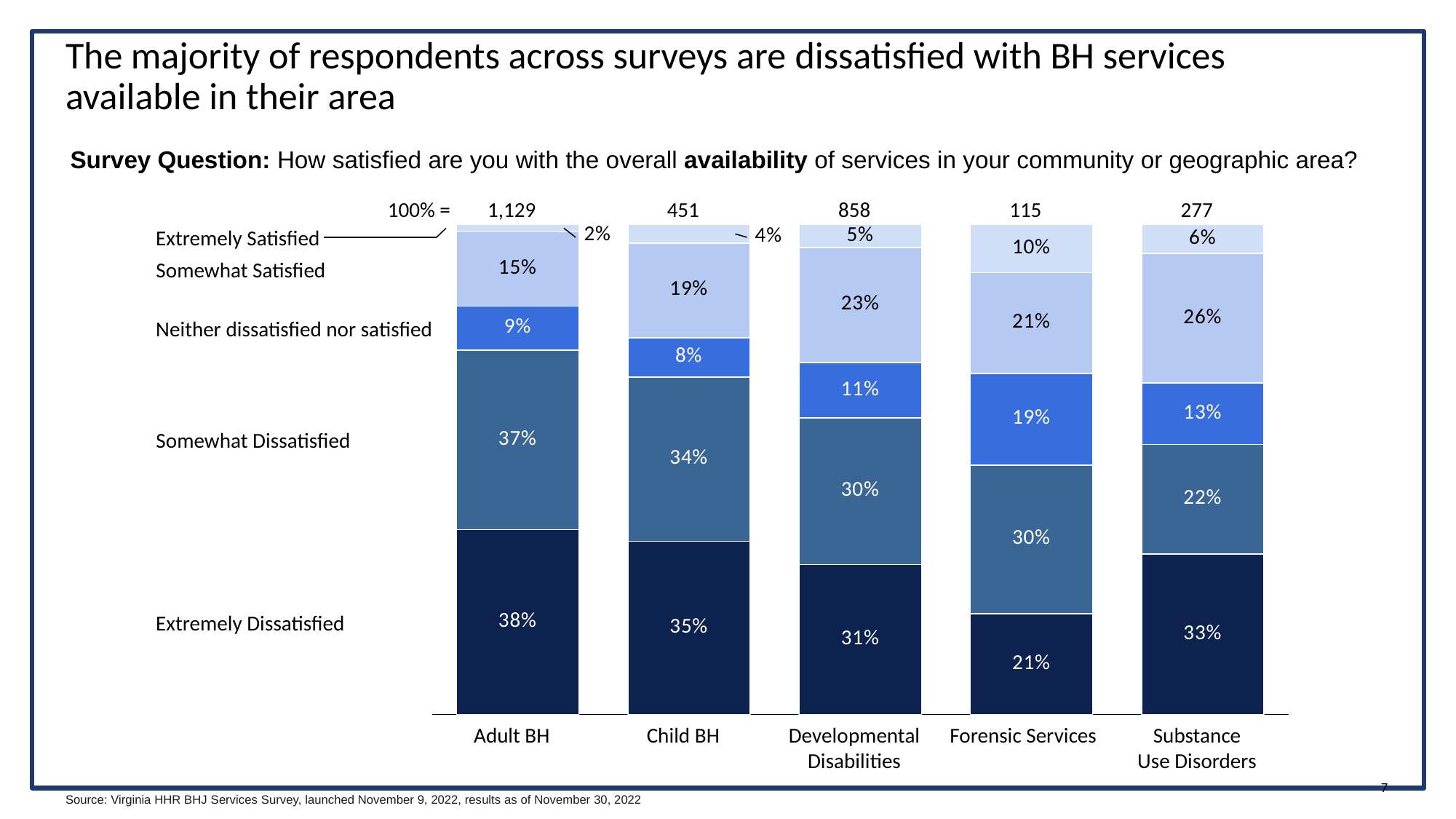

# The majority of respondents across surveys are dissatisfied with BH services available in their area
Survey Question: How satisfied are you with the overall availability of services in your community or geographic area?
100% =
1,129
451
858
115
277

### Chart

| Category |  |  |  |  |  |
|---|---|---|---|---|---|
Extremely Satisfied
Somewhat Satisfied
Neither dissatisfied nor satisfied
Somewhat Dissatisfied
Extremely Dissatisfied
Adult BH
Child BH
Developmental Disabilities
Substance Use Disorders
Forensic Services
Source: Virginia HHR BHJ Services Survey, launched November 9, 2022, results as of November 30, 2022